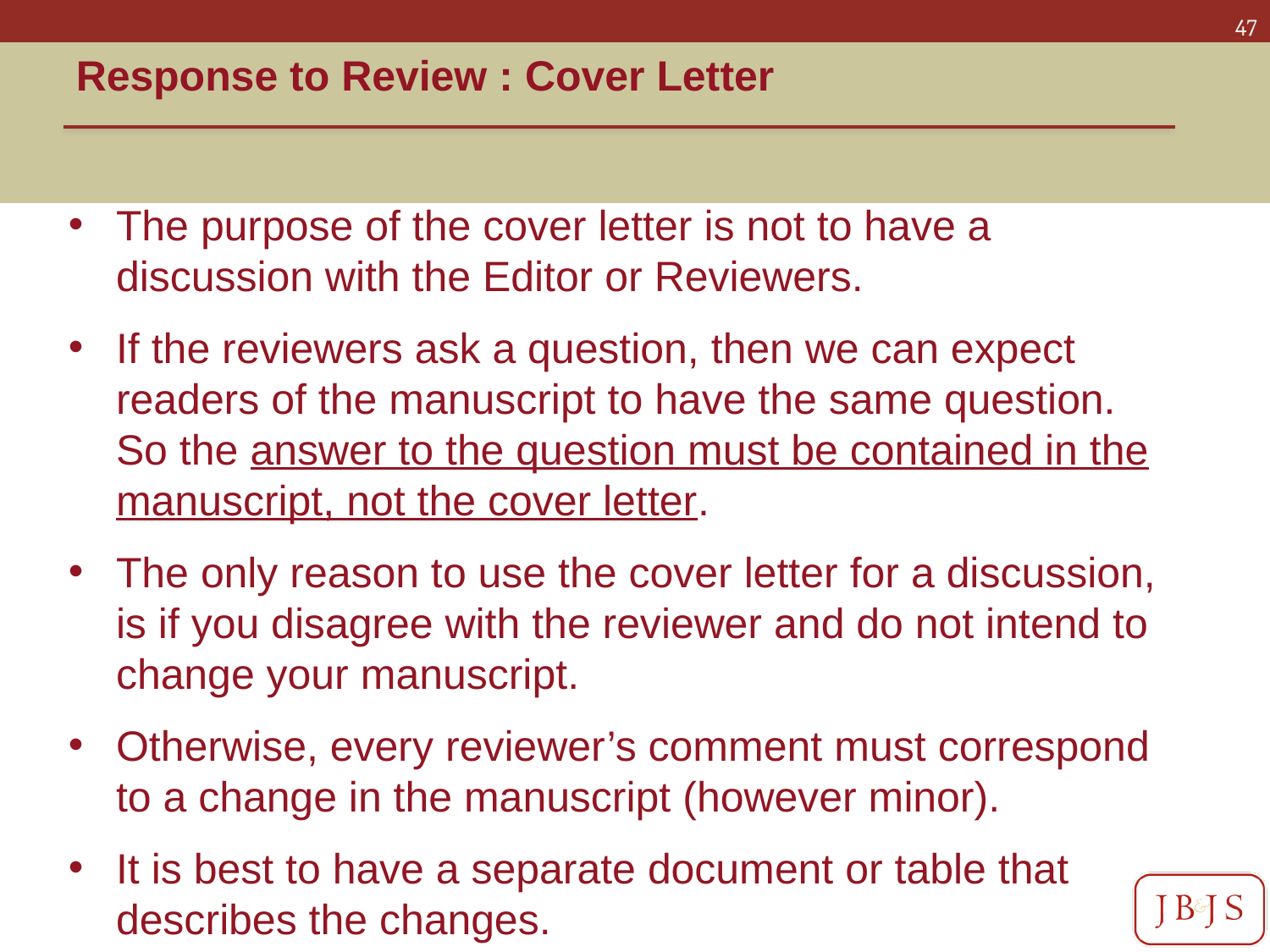

Response to Review : Cover Letter
The purpose of the cover letter is not to have a discussion with the Editor or Reviewers.
If the reviewers ask a question, then we can expect readers of the manuscript to have the same question. So the answer to the question must be contained in the manuscript, not the cover letter.
The only reason to use the cover letter for a discussion, is if you disagree with the reviewer and do not intend to change your manuscript.
Otherwise, every reviewer’s comment must correspond to a change in the manuscript (however minor).
It is best to have a separate document or table that describes the changes.